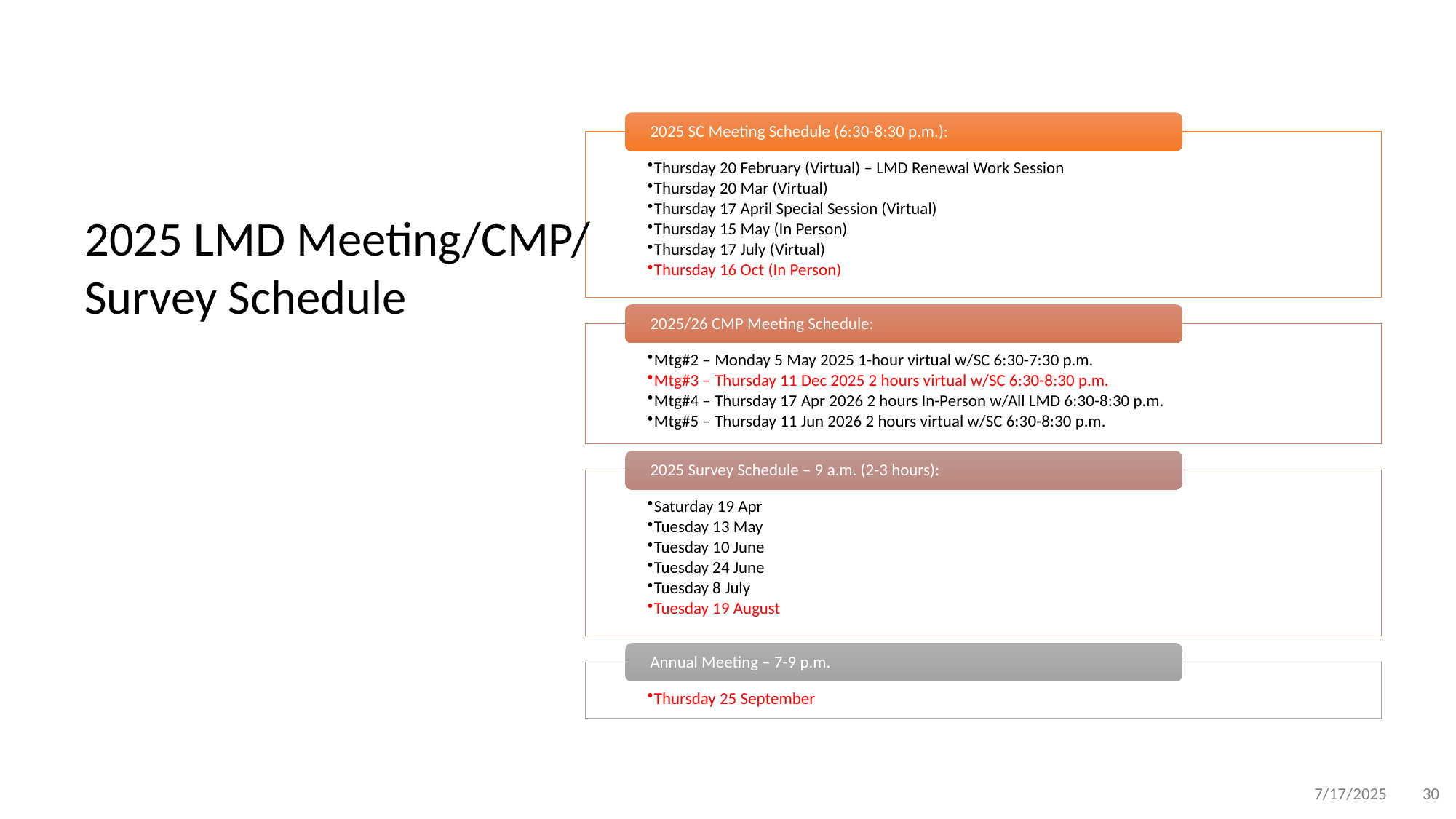

Thursday 20 February (Virtual) – LMD Renewal Work Session
Thursday 20 Mar (Virtual)
Thursday 17 April Special Session (Virtual)
Thursday 15 May (In Person)
Thursday 17 July (Virtual)
Thursday 16 Oct (In Person)
2025 SC Meeting Schedule (6:30-8:30 p.m.):
Mtg#2 – Monday 5 May 2025 1-hour virtual w/SC 6:30-7:30 p.m.
Mtg#3 – Thursday 11 Dec 2025 2 hours virtual w/SC 6:30-8:30 p.m.
Mtg#4 – Thursday 17 Apr 2026 2 hours In-Person w/All LMD 6:30-8:30 p.m.
Mtg#5 – Thursday 11 Jun 2026 2 hours virtual w/SC 6:30-8:30 p.m.
2025/26 CMP Meeting Schedule:
Saturday 19 Apr
Tuesday 13 May
Tuesday 10 June
Tuesday 24 June
Tuesday 8 July
Tuesday 19 August
2025 Survey Schedule – 9 a.m. (2-3 hours):
Thursday 25 September
Annual Meeting – 7-9 p.m.
2025 LMD Meeting/CMP/
Survey Schedule
July 17, 2025 LMD Virtual Meeting Slides
7/17/2025
30